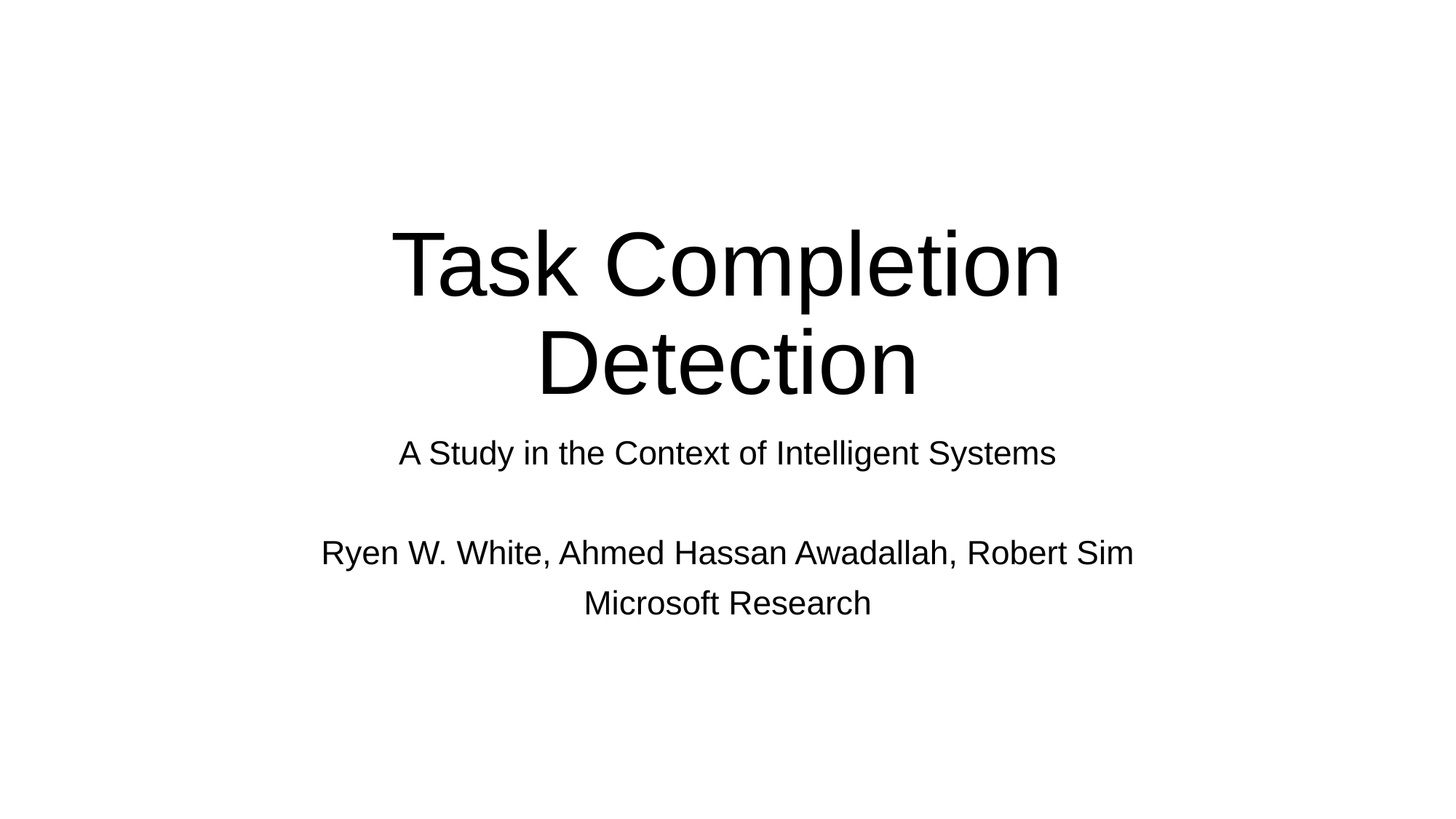

# Task Completion Detection
A Study in the Context of Intelligent Systems

Ryen W. White, Ahmed Hassan Awadallah, Robert Sim
Microsoft Research